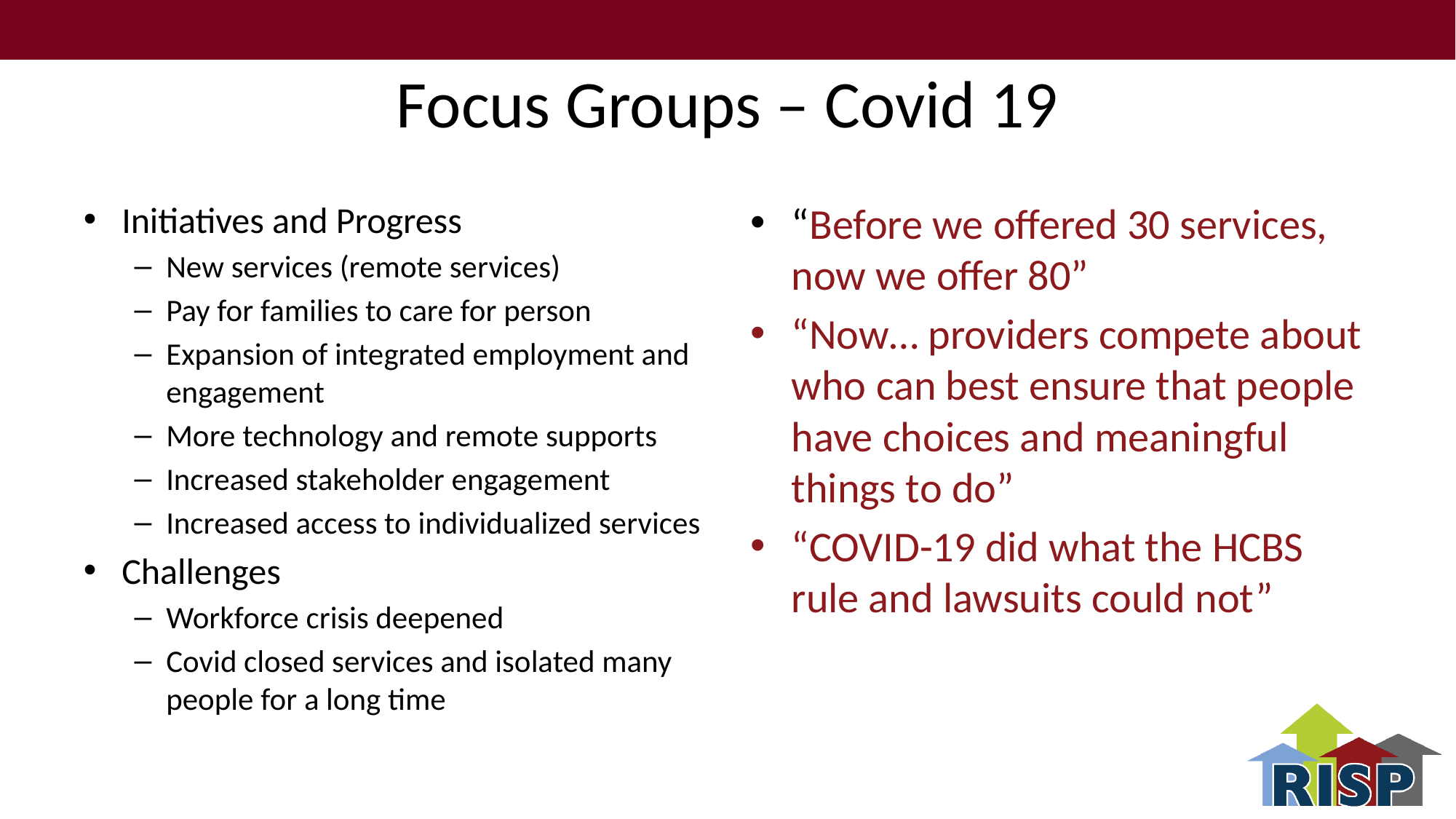

# Focus Groups – Covid 19
Initiatives and Progress
New services (remote services)
Pay for families to care for person
Expansion of integrated employment and engagement
More technology and remote supports
Increased stakeholder engagement
Increased access to individualized services
Challenges
Workforce crisis deepened
Covid closed services and isolated many people for a long time
“Before we offered 30 services, now we offer 80”
“Now… providers compete about who can best ensure that people have choices and meaningful things to do”
“COVID-19 did what the HCBS rule and lawsuits could not”